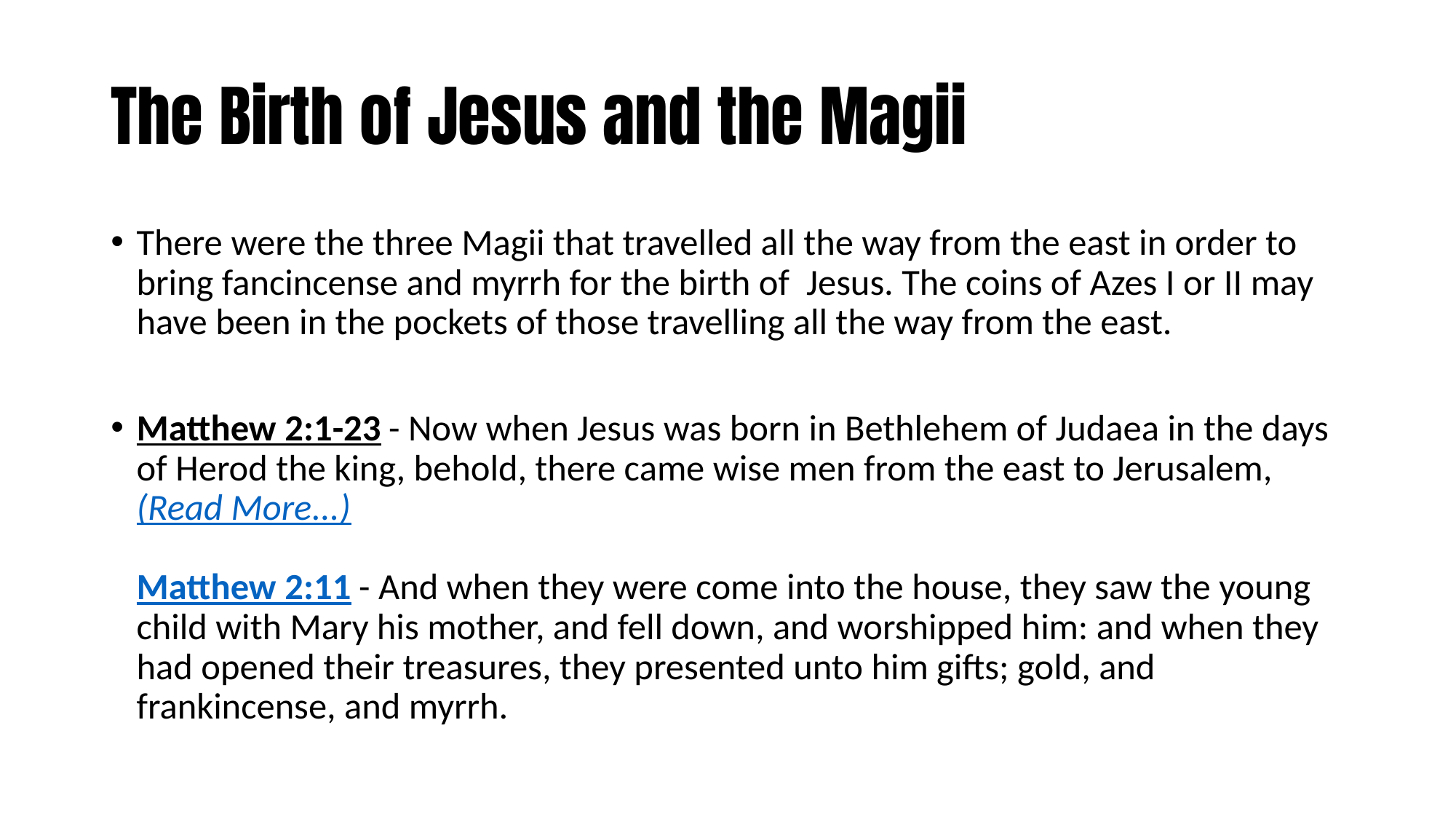

# The Birth of Jesus and the Magii
There were the three Magii that travelled all the way from the east in order to bring fancincense and myrrh for the birth of  Jesus. The coins of Azes I or II may have been in the pockets of those travelling all the way from the east.

Matthew 2:1-23 - Now when Jesus was born in Bethlehem of Judaea in the days of Herod the king, behold, there came wise men from the east to Jerusalem,   (Read More...)
Matthew 2:11 - And when they were come into the house, they saw the young child with Mary his mother, and fell down, and worshipped him: and when they had opened their treasures, they presented unto him gifts; gold, and frankincense, and myrrh.